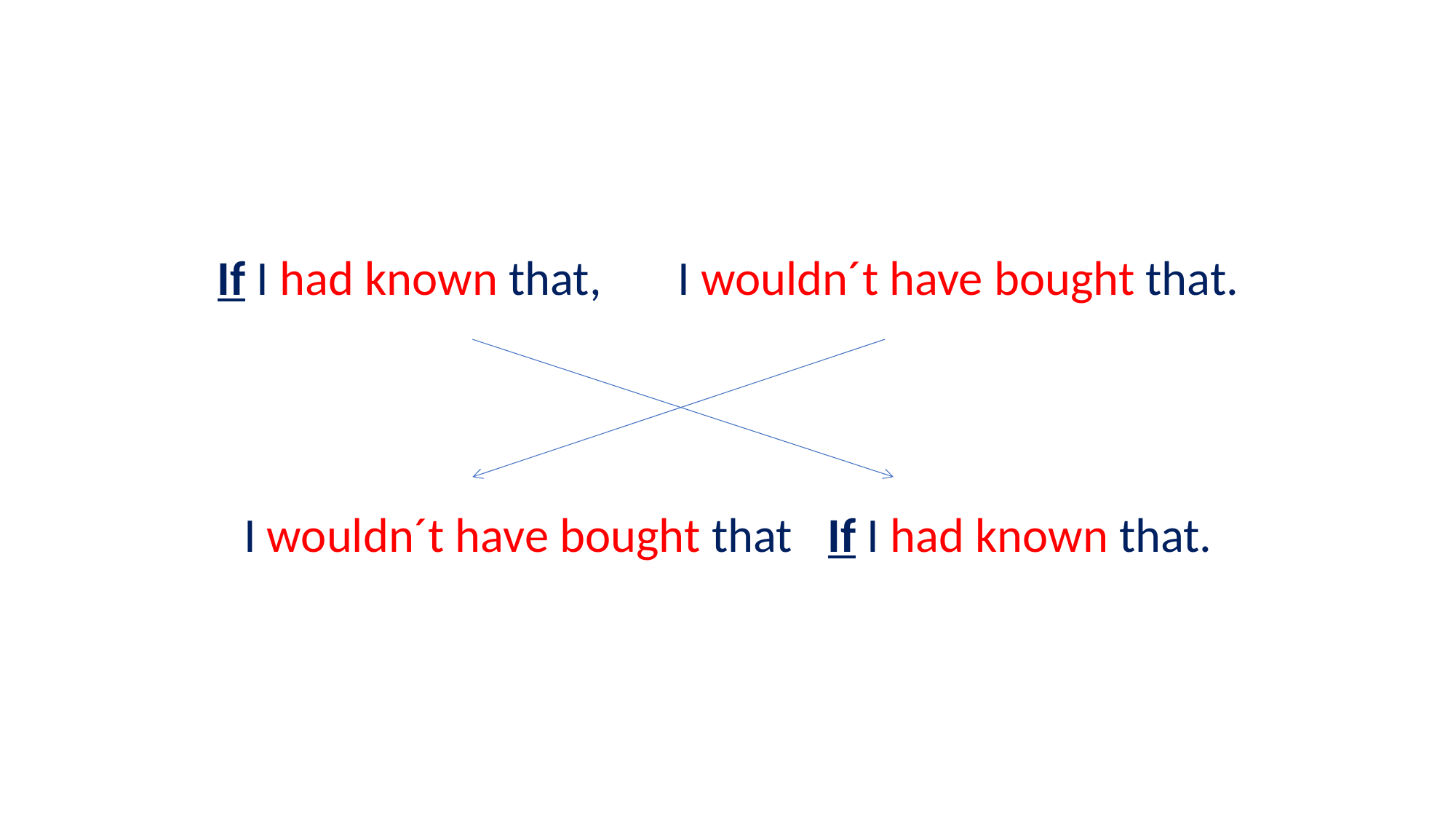

If I had known that,       I wouldn´t have bought that.

I wouldn´t have bought that 	 If I had known that.